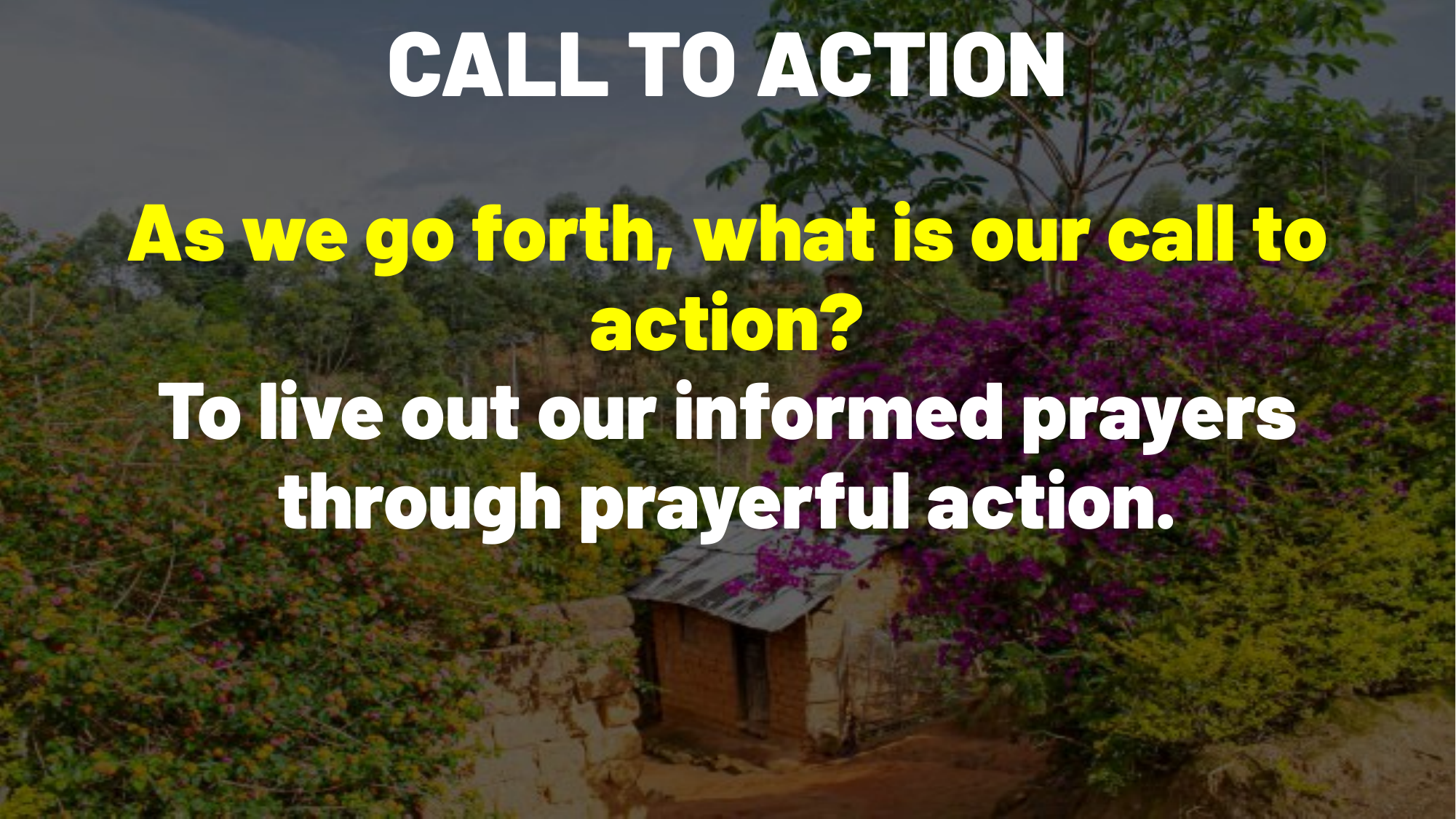

CALL TO ACTION

As we go forth, what is our call to action?
To live out our informed prayers through prayerful action.